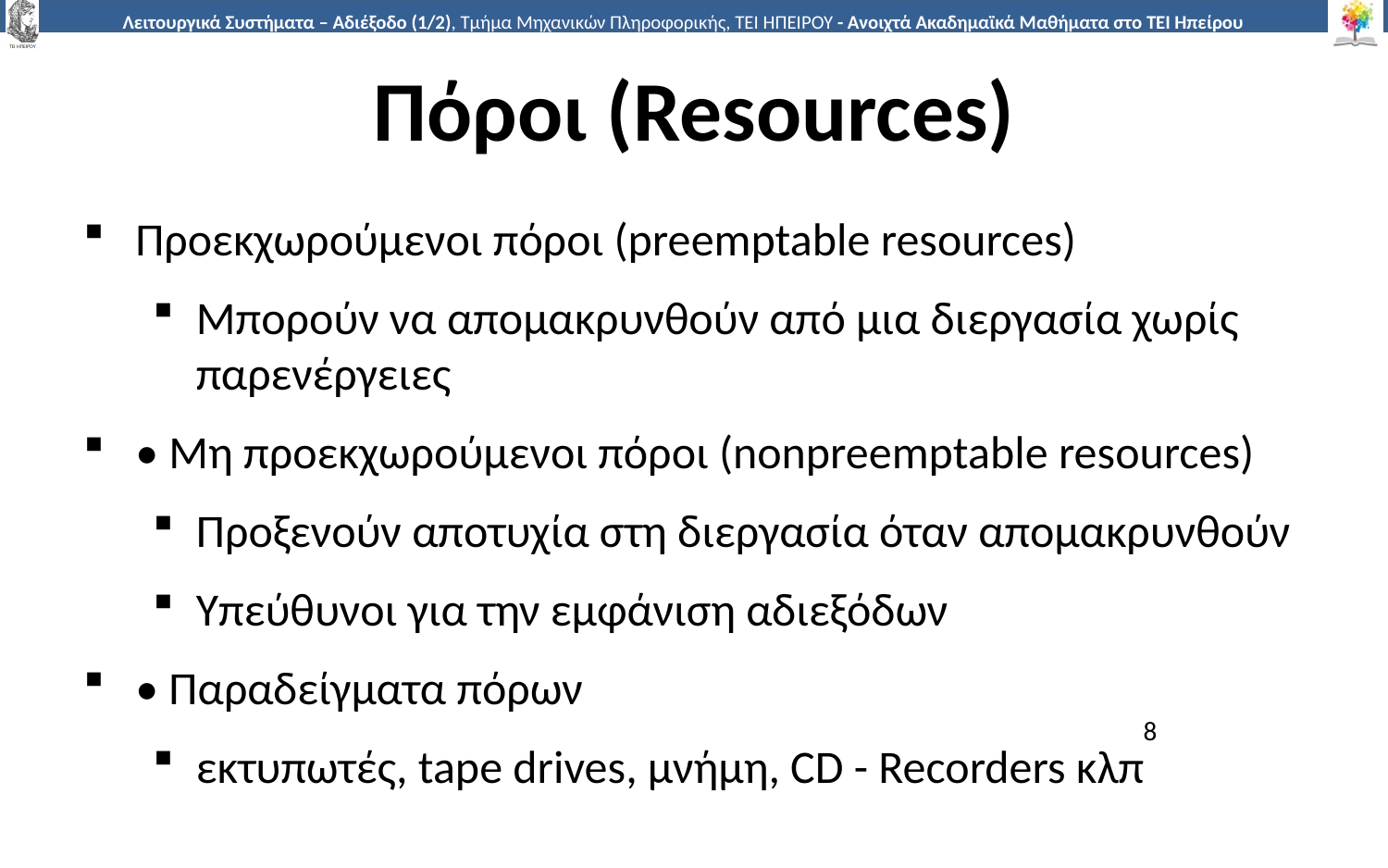

# Πόροι (Resources)
Προεκχωρούμενοι πόροι (preemptable resources)
Μπορούν να απομακρυνθούν από μια διεργασία χωρίς παρενέργειες
• Μη προεκχωρούμενοι πόροι (nonpreemptable resources)
Προξενούν αποτυχία στη διεργασία όταν απομακρυνθούν
Υπεύθυνοι για την εμφάνιση αδιεξόδων
• Παραδείγματα πόρων
εκτυπωτές, tape drives, μνήμη, CD - Recorders κλπ
8